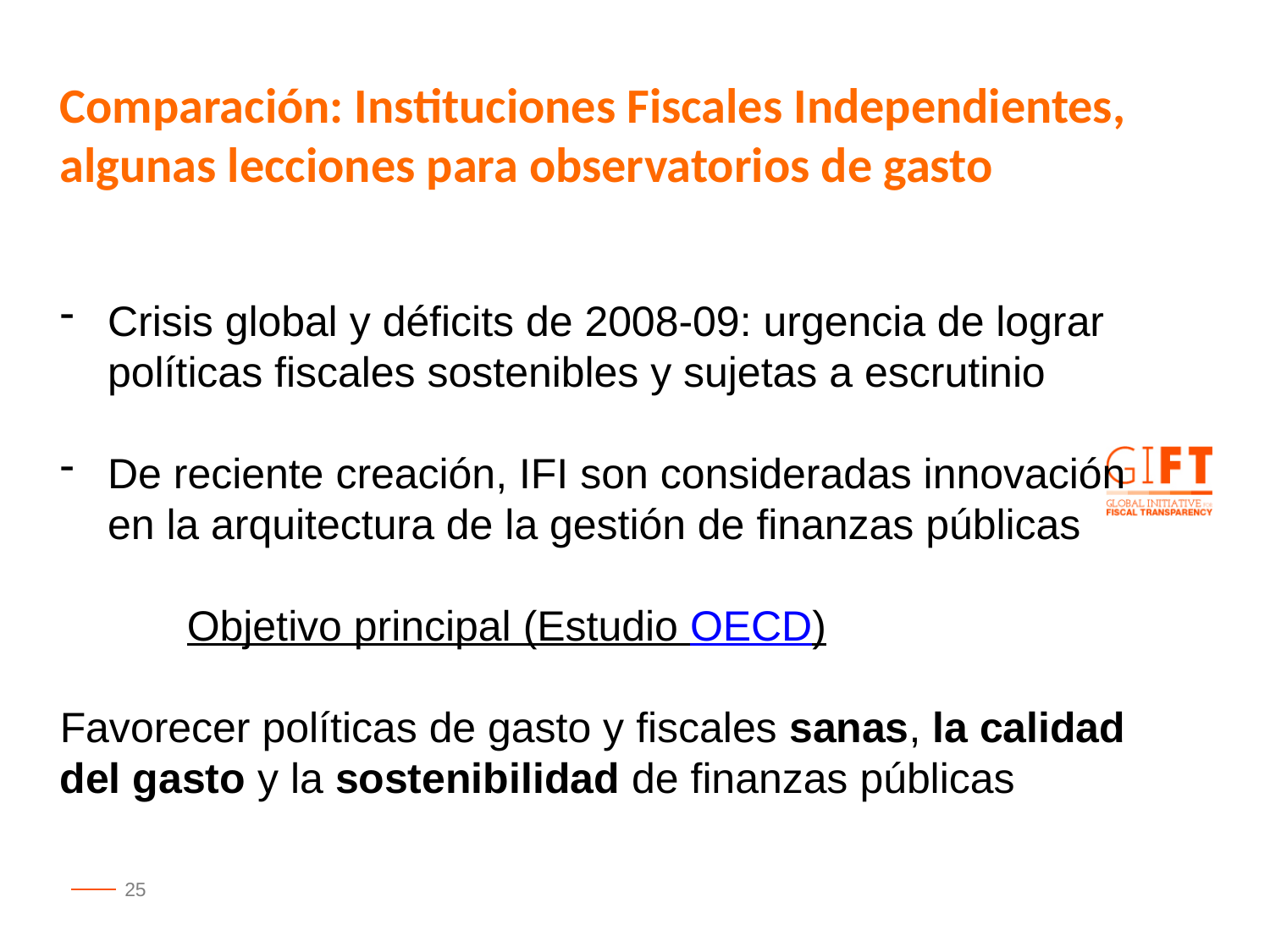

Comparación: Instituciones Fiscales Independientes, algunas lecciones para observatorios de gasto

Crisis global y déficits de 2008-09: urgencia de lograr políticas fiscales sostenibles y sujetas a escrutinio

De reciente creación, IFI son consideradas innovación en la arquitectura de la gestión de finanzas públicas

	Objetivo principal (Estudio OECD)

Favorecer políticas de gasto y fiscales sanas, la calidad del gasto y la sostenibilidad de finanzas públicas

25